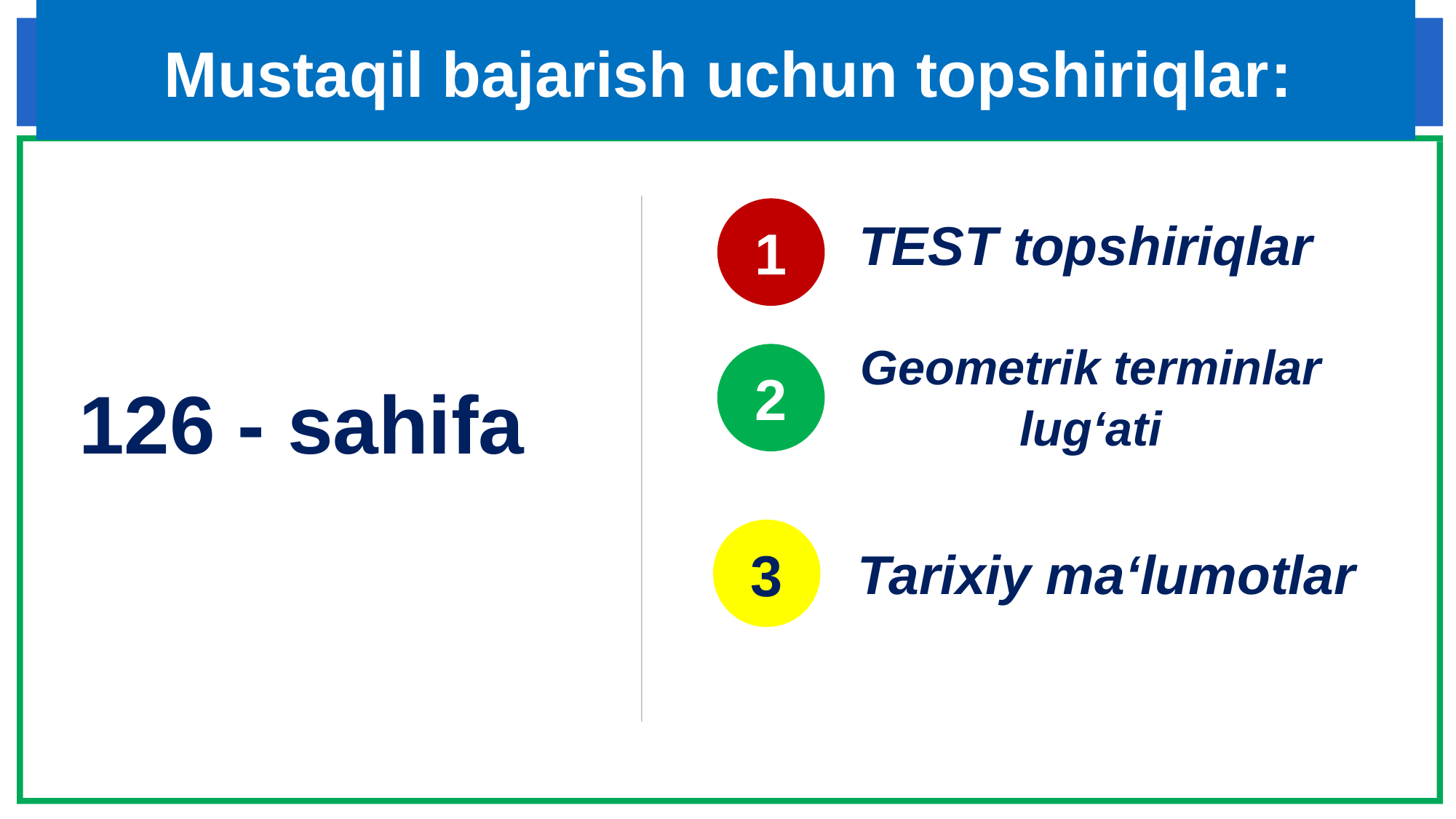

# Mustaqil bajarish uchun topshiriqlar:
1
TEST topshiriqlar
Geometrik terminlar
lug‘ati
2
126 - sahifa
3
Tarixiy ma‘lumotlar